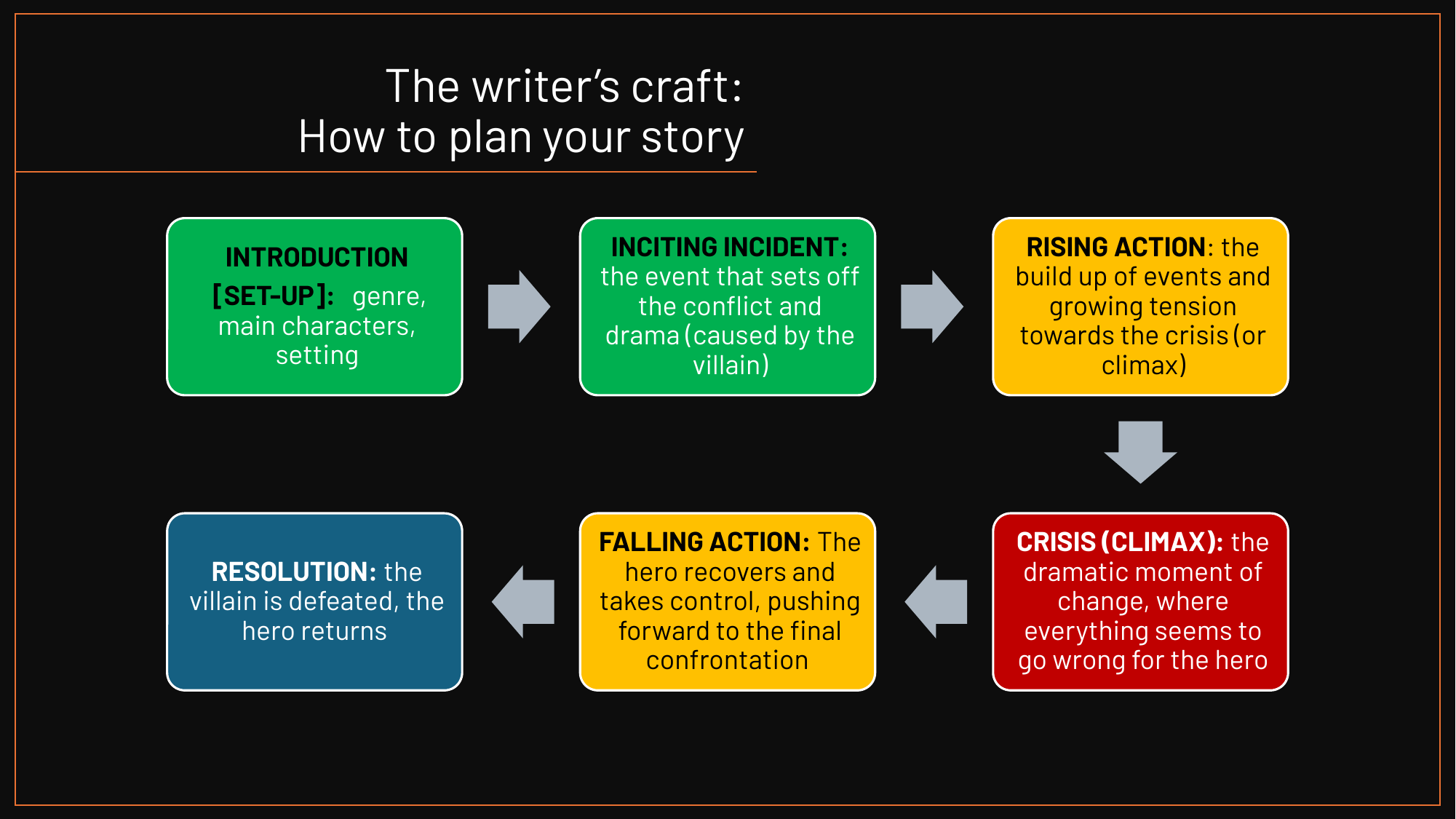

# The writer’s craft: How to plan your story
INTRODUCTION
 [SET-UP]:   genre, main characters, setting

INCITING INCIDENT: the event that sets off the conflict and drama (caused by the villain)

RISING ACTION: the build up of events and growing tension towards the crisis (or climax)

CRISIS (CLIMAX): the dramatic moment of change, where everything seems to go wrong for the hero

FALLING ACTION: The hero recovers and takes control, pushing forward to the final confrontation

RESOLUTION: the villain is defeated, the hero returns